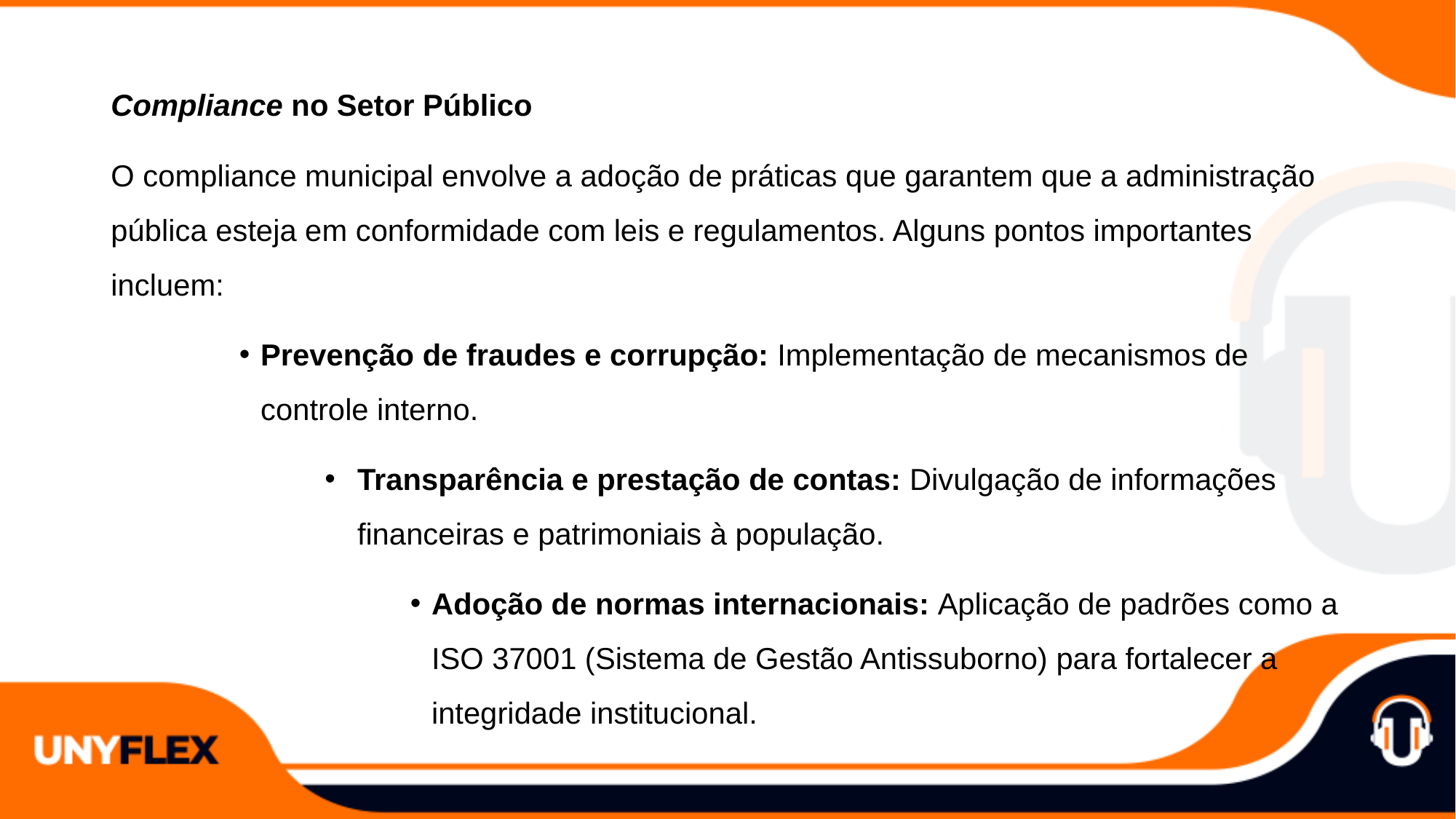

Compliance no Setor Público
O compliance municipal envolve a adoção de práticas que garantem que a administração pública esteja em conformidade com leis e regulamentos. Alguns pontos importantes incluem:
Prevenção de fraudes e corrupção: Implementação de mecanismos de controle interno.
Transparência e prestação de contas: Divulgação de informações financeiras e patrimoniais à população.
Adoção de normas internacionais: Aplicação de padrões como a ISO 37001 (Sistema de Gestão Antissuborno) para fortalecer a integridade institucional.